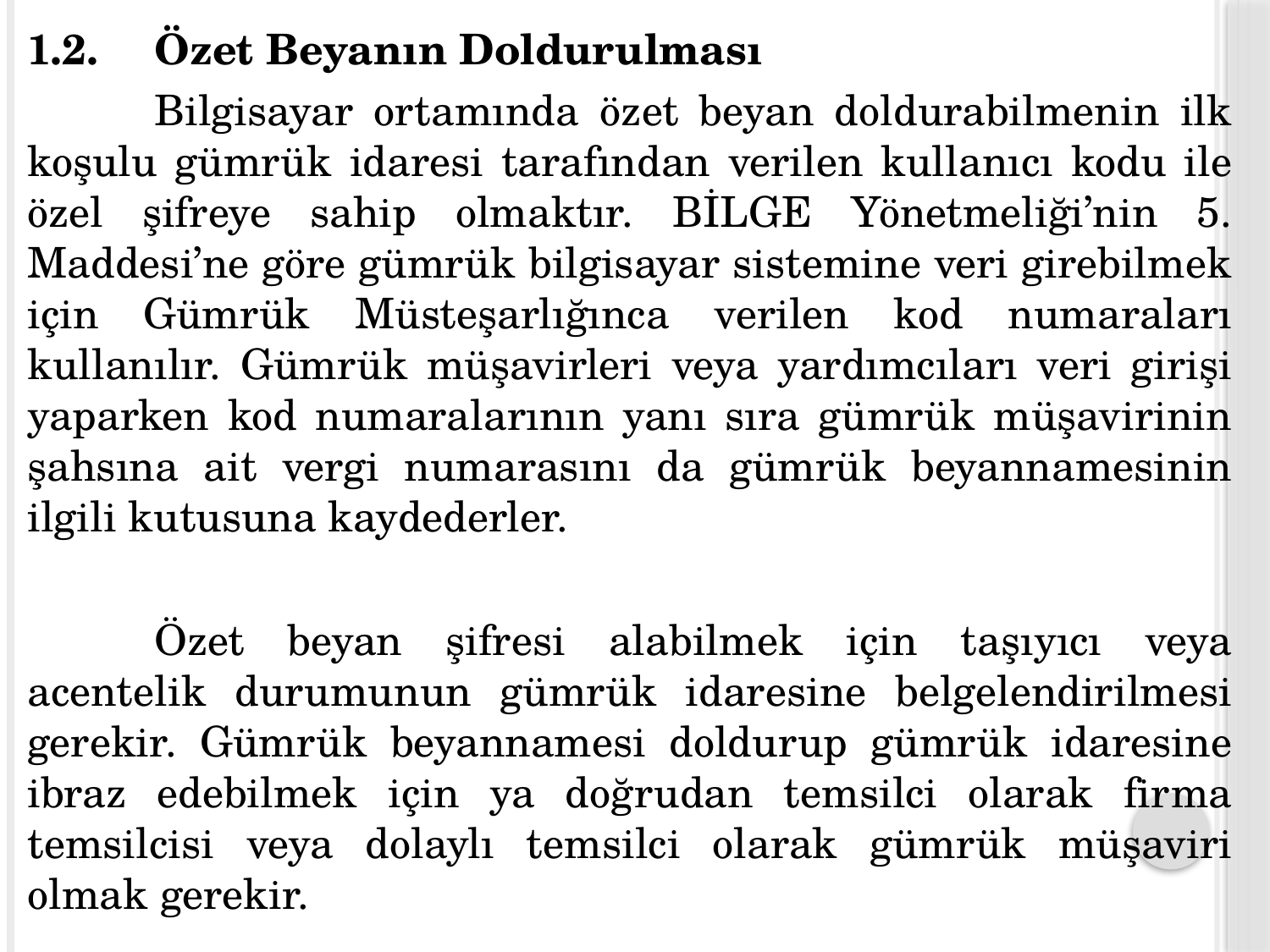

1.2.	Özet Beyanın Doldurulması
	Bilgisayar ortamında özet beyan doldurabilmenin ilk koşulu gümrük idaresi tarafından verilen kullanıcı kodu ile özel şifreye sahip olmaktır. BİLGE Yönetmeliği’nin 5. Maddesi’ne göre gümrük bilgisayar sistemine veri girebilmek için Gümrük Müsteşarlığınca verilen kod numaraları kullanılır. Gümrük müşavirleri veya yardımcıları veri girişi yaparken kod numaralarının yanı sıra gümrük müşavirinin şahsına ait vergi numarasını da gümrük beyannamesinin ilgili kutusuna kaydederler.

	Özet beyan şifresi alabilmek için taşıyıcı veya acentelik durumunun gümrük idaresine belgelendirilmesi gerekir. Gümrük beyannamesi doldurup gümrük idaresine ibraz edebilmek için ya doğrudan temsilci olarak firma temsilcisi veya dolaylı temsilci olarak gümrük müşaviri olmak gerekir.